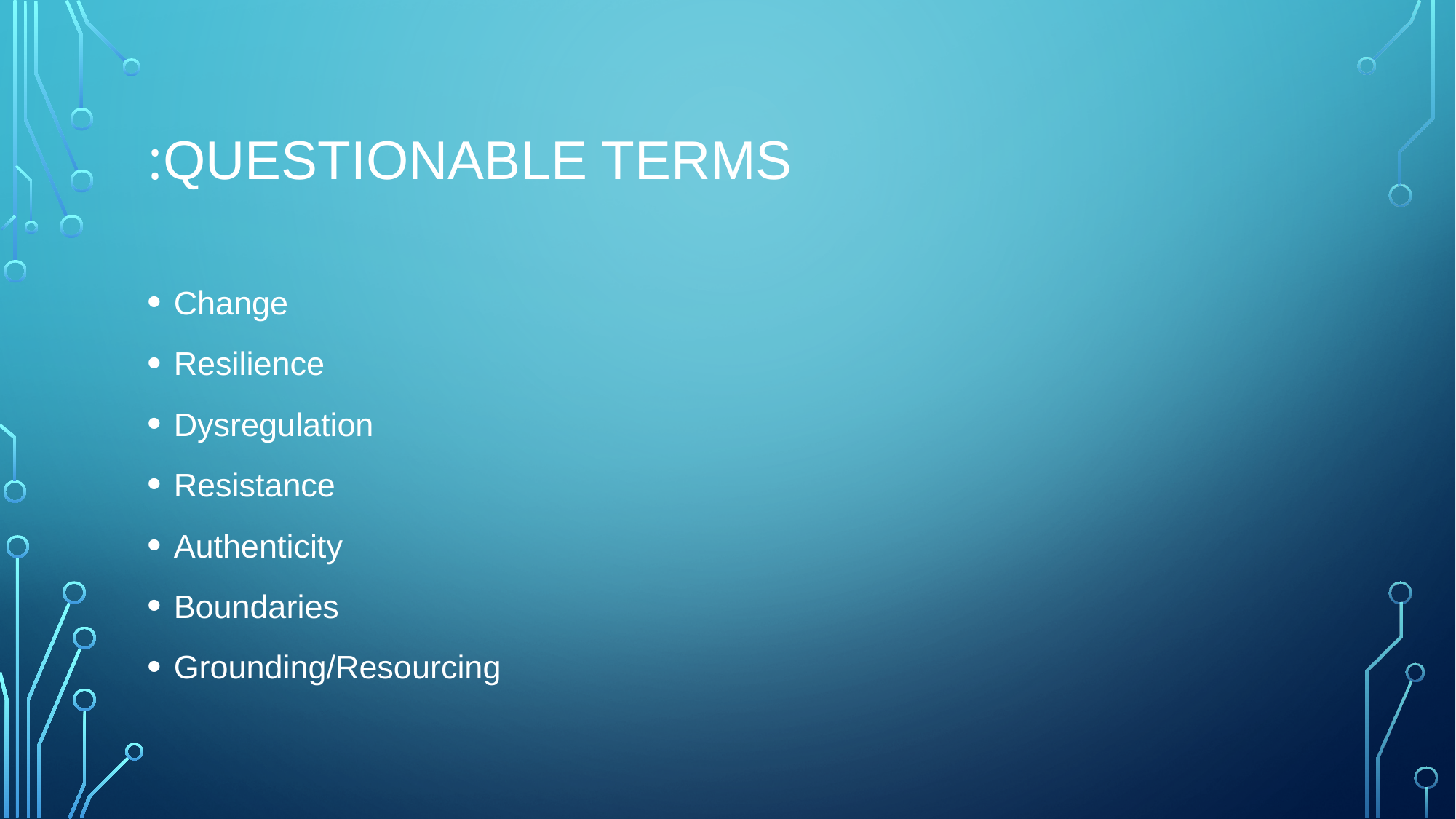

# Questionable terms:
Change
Resilience
Dysregulation
Resistance
Authenticity
Boundaries
Grounding/Resourcing